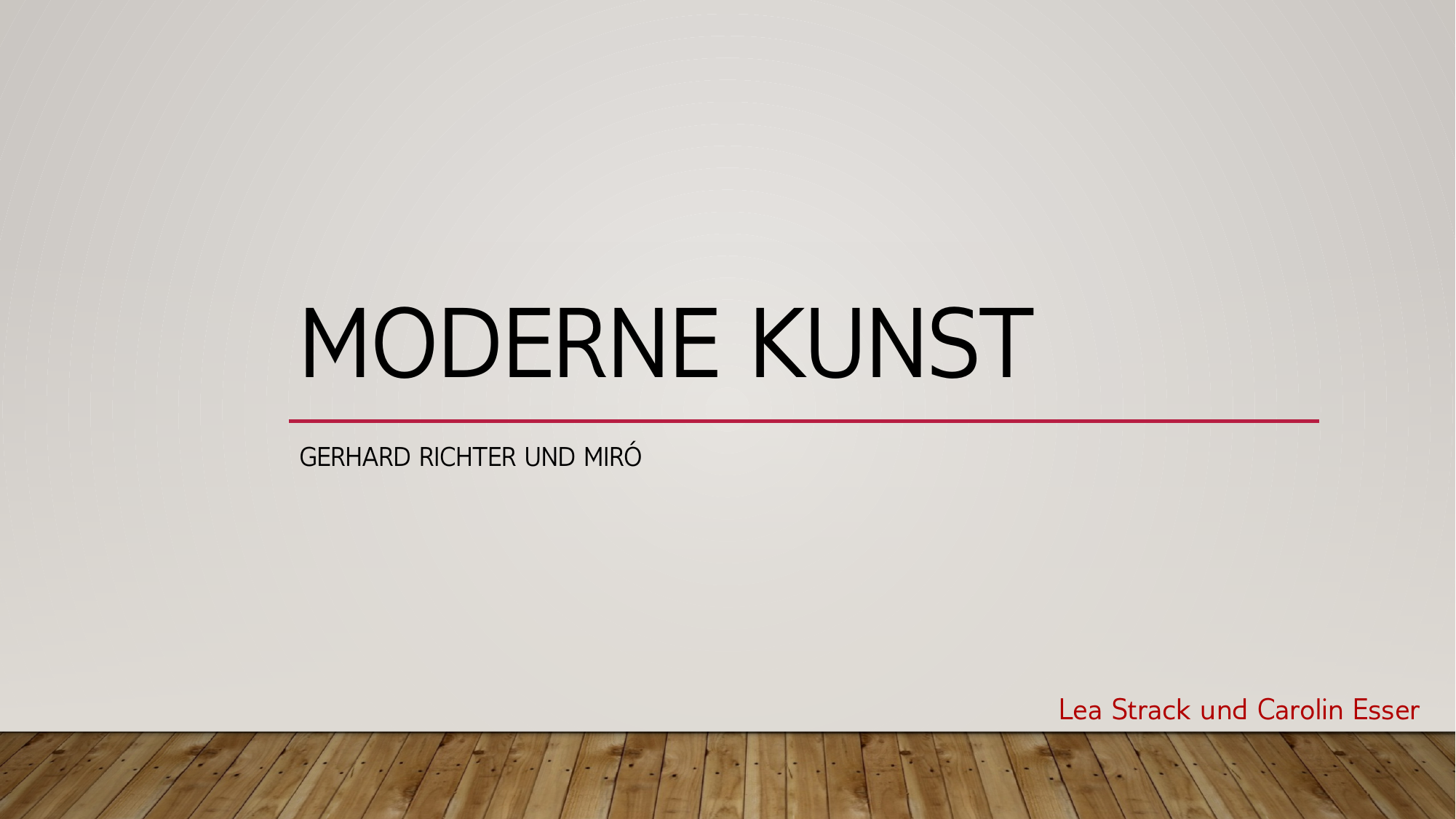

# Moderne Kunst
Gerhard Richter und Miró
Lea Strack und Carolin Esser